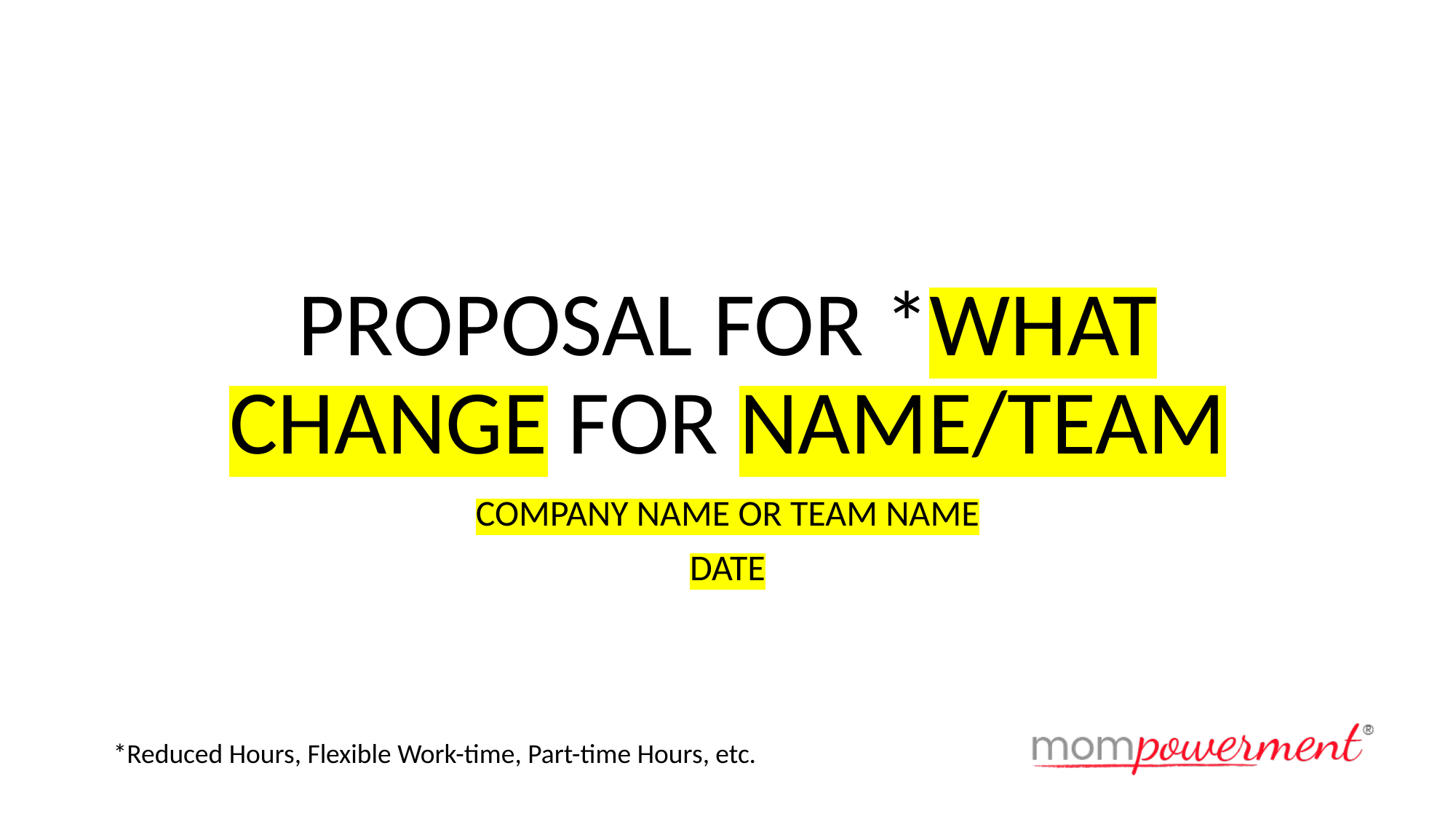

# PROPOSAL FOR *WHAT CHANGE FOR NAME/TEAM

COMPANY NAME OR TEAM NAME
DATE

*Reduced Hours, Flexible Work-time, Part-time Hours, etc.